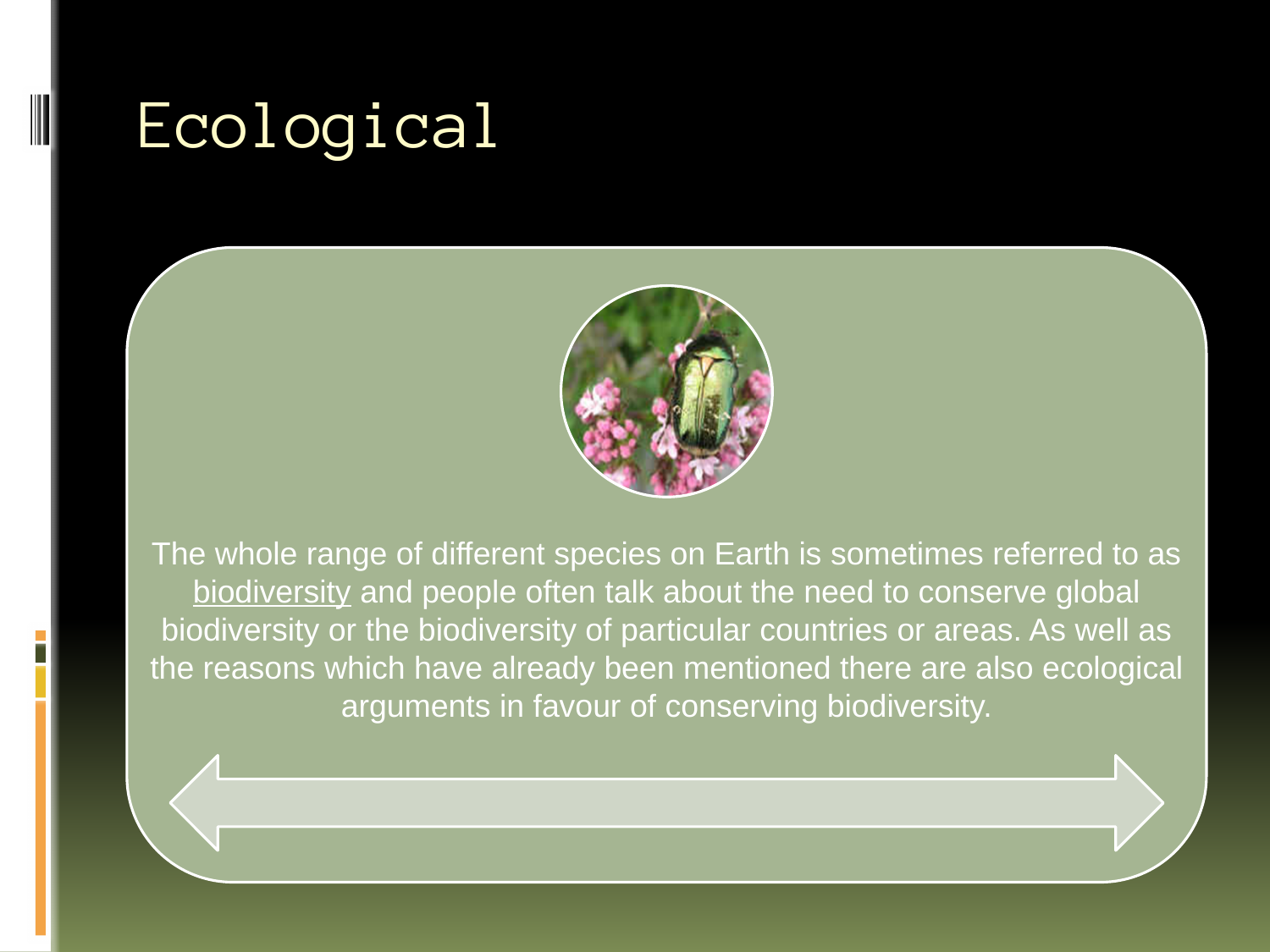

# Ecological
The whole range of different species on Earth is sometimes referred to as biodiversity and people often talk about the need to conserve global biodiversity or the biodiversity of particular countries or areas. As well as the reasons which have already been mentioned there are also ecological arguments in favour of conserving biodiversity.